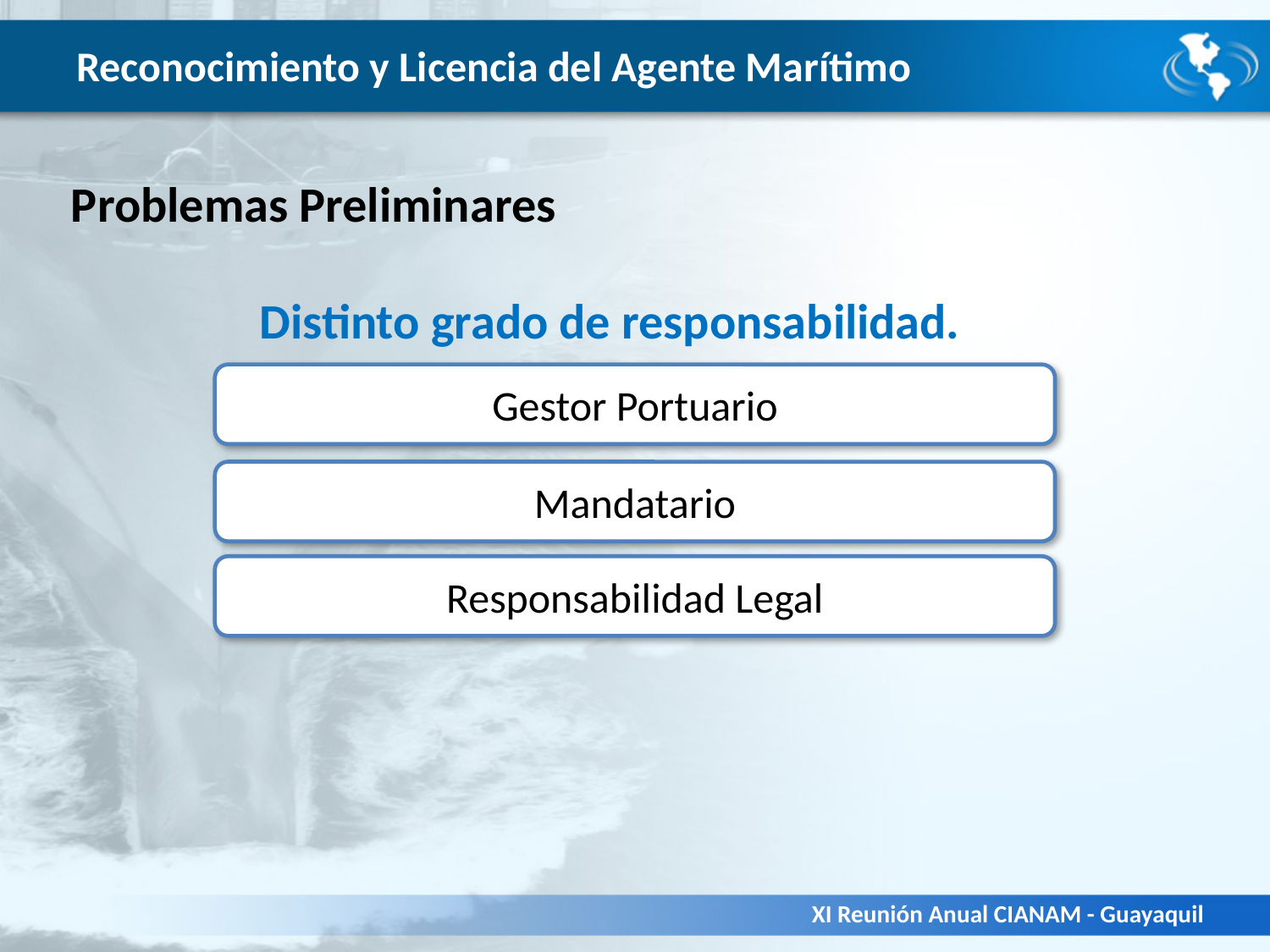

# Reconocimiento y Licencia del Agente Marítimo
Problemas Preliminares
Distinto grado de responsabilidad.
Gestor Portuario
Mandatario
Responsabilidad Legal